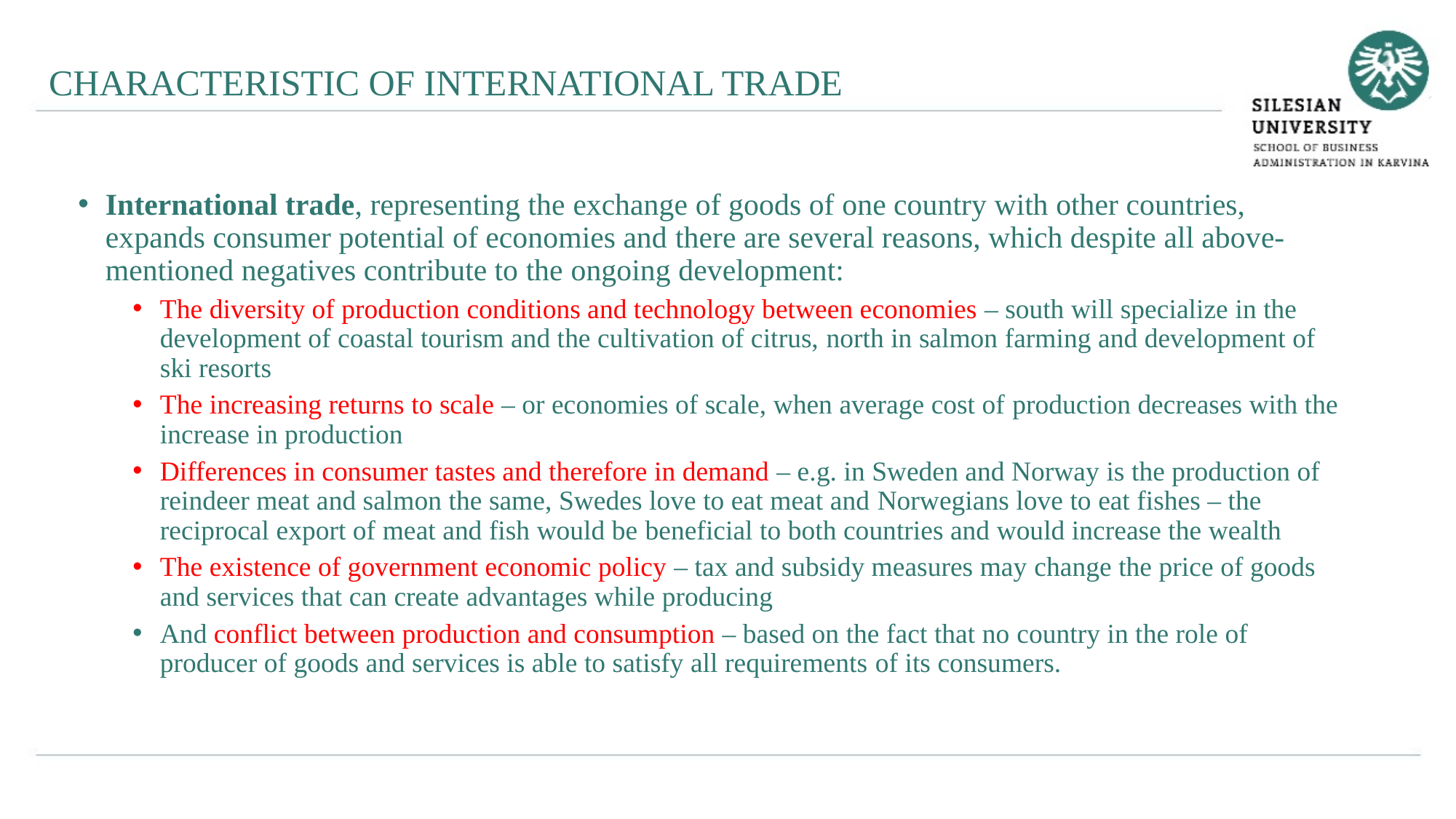

CHARACTERISTIC OF INTERNATIONAL TRADE
International trade, representing the exchange of goods of one country with other countries, expands consumer potential of economies and there are several reasons, which despite all above-mentioned negatives contribute to the ongoing development:
The diversity of production conditions and technology between economies – south will specialize in the development of coastal tourism and the cultivation of citrus, north in salmon farming and development of ski resorts
The increasing returns to scale – or economies of scale, when average cost of production decreases with the increase in production
Differences in consumer tastes and therefore in demand – e.g. in Sweden and Norway is the production of reindeer meat and salmon the same, Swedes love to eat meat and Norwegians love to eat fishes – the reciprocal export of meat and fish would be beneficial to both countries and would increase the wealth
The existence of government economic policy – tax and subsidy measures may change the price of goods and services that can create advantages while producing
And conflict between production and consumption – based on the fact that no country in the role of producer of goods and services is able to satisfy all requirements of its consumers.